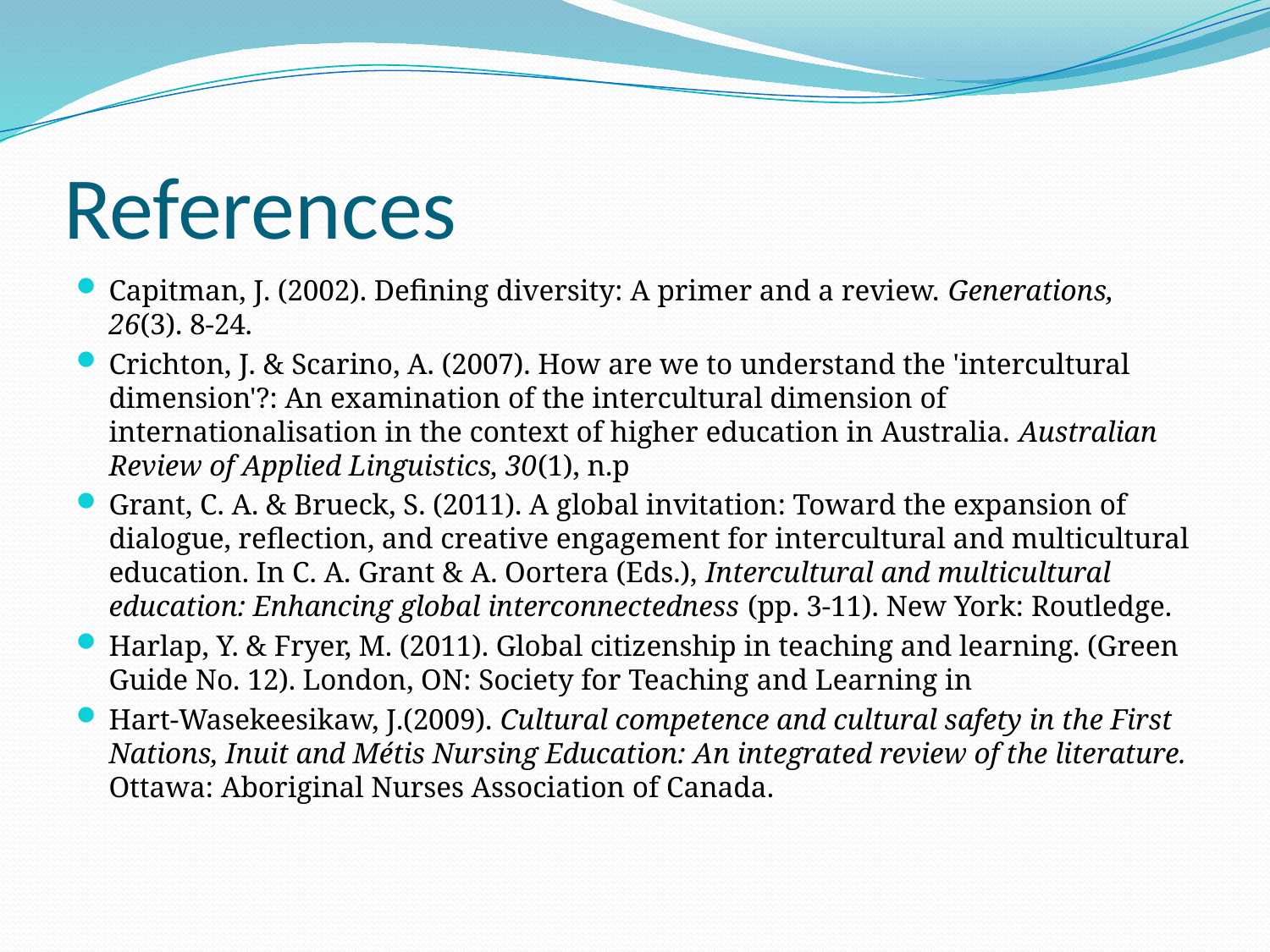

# References

Capitman, J. (2002). Defining diversity: A primer and a review. Generations, 26(3). 8-24.
Crichton, J. & Scarino, A. (2007). How are we to understand the 'intercultural dimension'?: An examination of the intercultural dimension of internationalisation in the context of higher education in Australia. Australian Review of Applied Linguistics, 30(1), n.p
Grant, C. A. & Brueck, S. (2011). A global invitation: Toward the expansion of dialogue, reflection, and creative engagement for intercultural and multicultural education. In C. A. Grant & A. Oortera (Eds.), Intercultural and multicultural education: Enhancing global interconnectedness (pp. 3-11). New York: Routledge.
Harlap, Y. & Fryer, M. (2011). Global citizenship in teaching and learning. (Green Guide No. 12). London, ON: Society for Teaching and Learning in
Hart-Wasekeesikaw, J.(2009). Cultural competence and cultural safety in the First Nations, Inuit and Métis Nursing Education: An integrated review of the literature. Ottawa: Aboriginal Nurses Association of Canada.